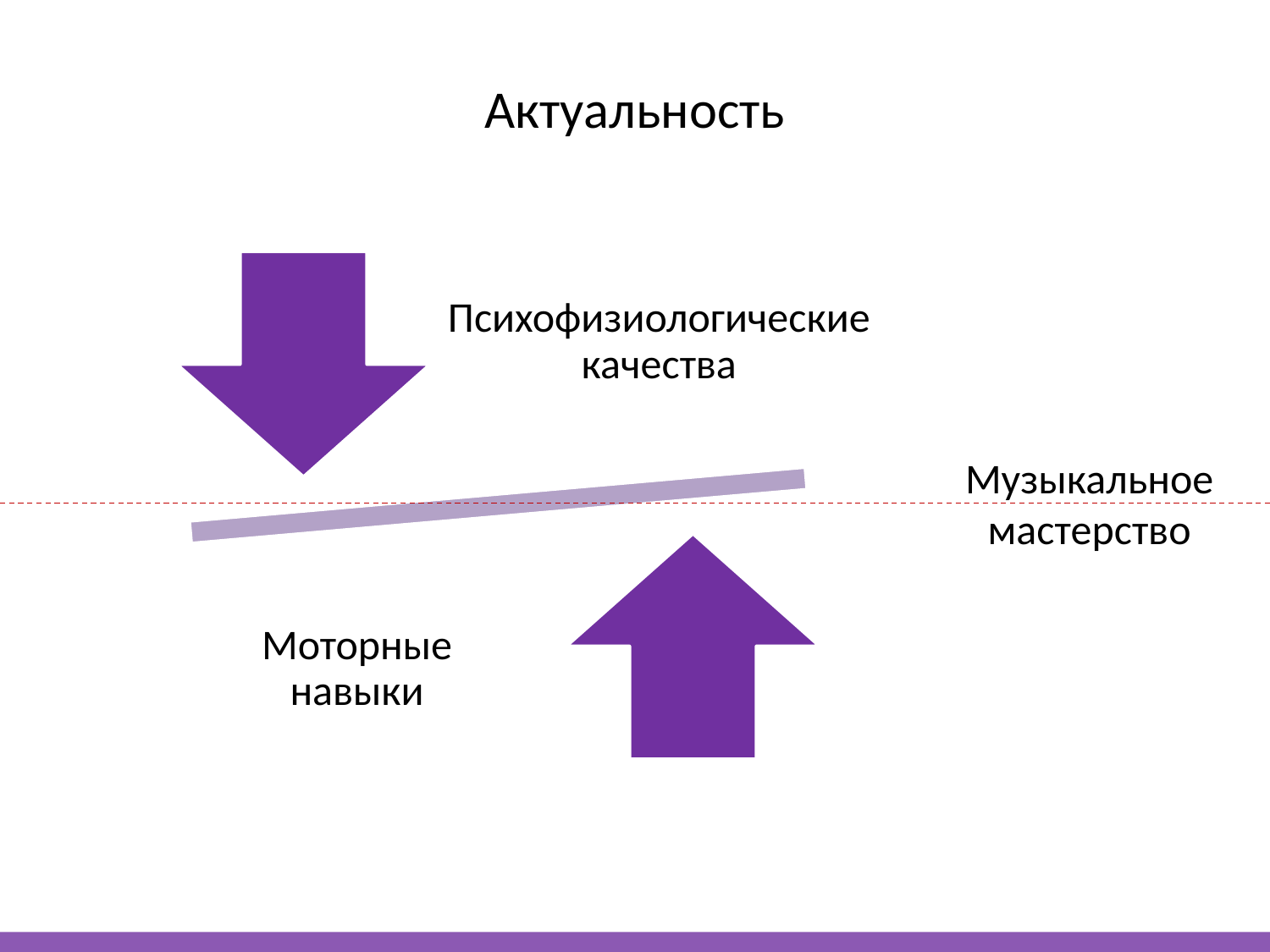

# Актуальность
Психофизиологические качества
Моторные навыки
Музыкальное мастерство